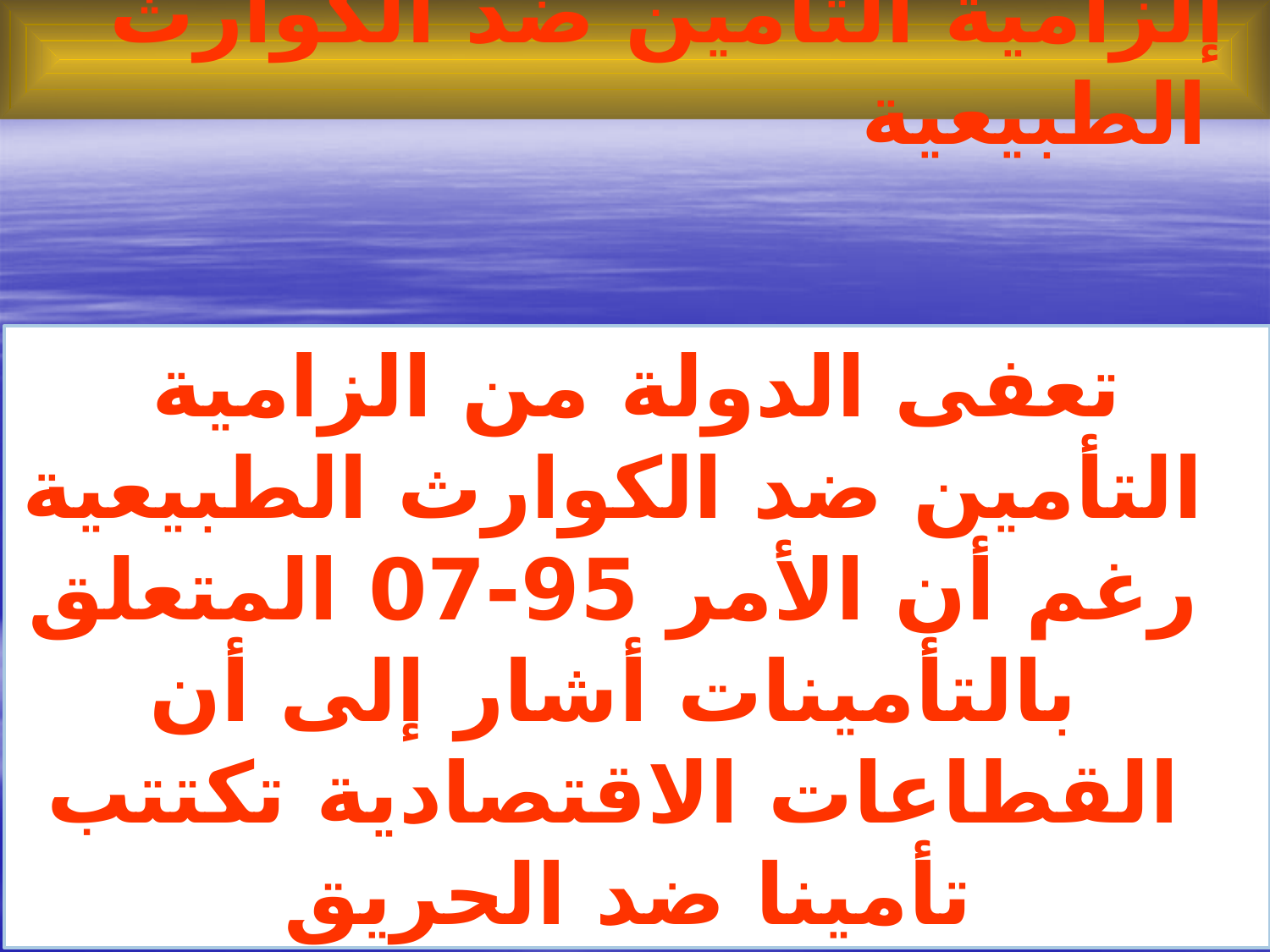

إلزامية التأمين ضد الكوارث الطبيعية
تعفى الدولة من الزامية التأمين ضد الكوارث الطبيعية رغم أن الأمر 95-07 المتعلق بالتأمينات أشار إلى أن القطاعات الاقتصادية تكتتب تأمينا ضد الحريق